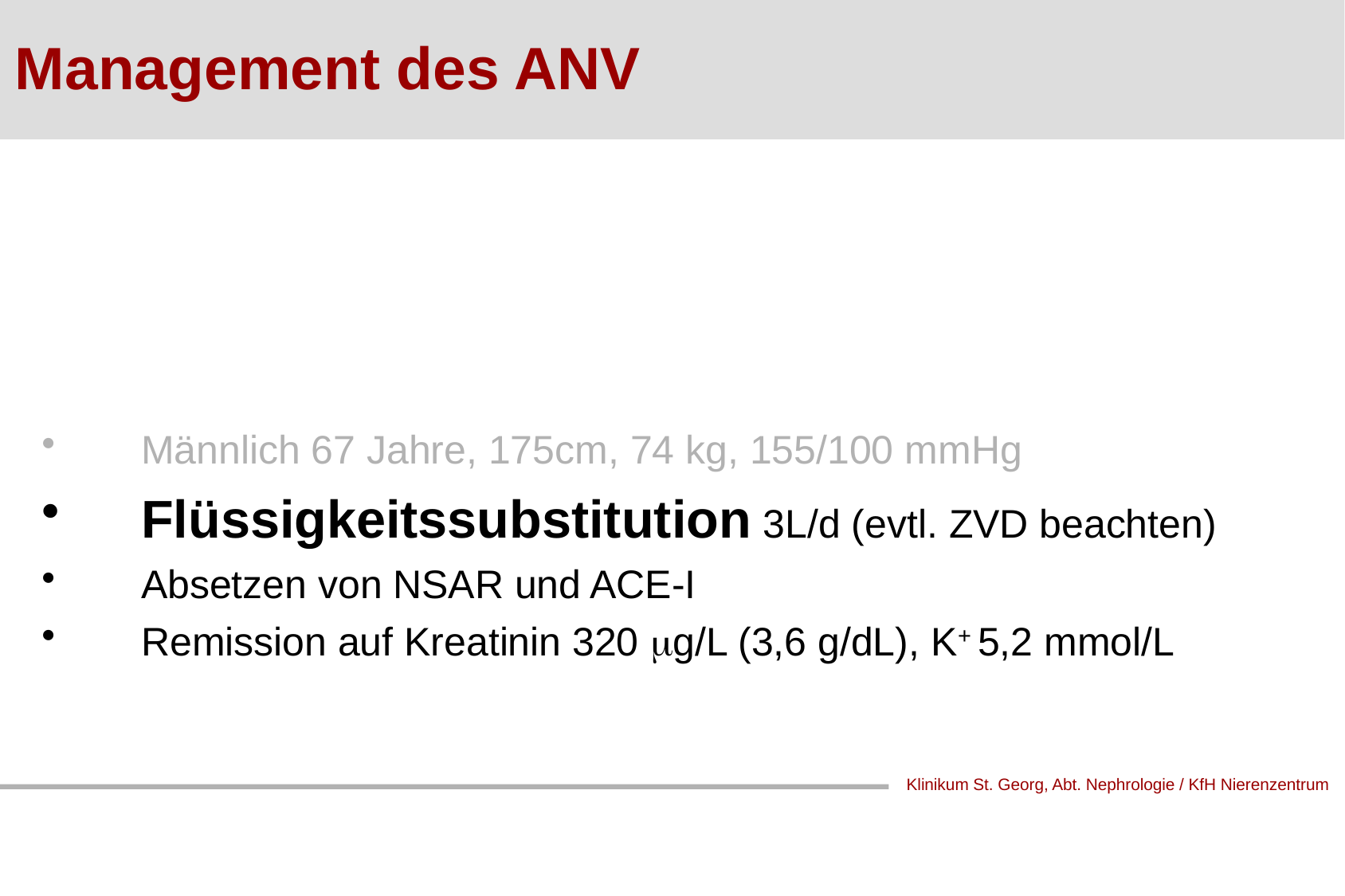

Management des ANV
Männlich 67 Jahre, 175cm, 74 kg, 155/100 mmHg
Flüssigkeitssubstitution 3L/d (evtl. ZVD beachten)
Absetzen von NSAR und ACE-I
Remission auf Kreatinin 320 μg/L (3,6 g/dL), K+ 5,2 mmol/L